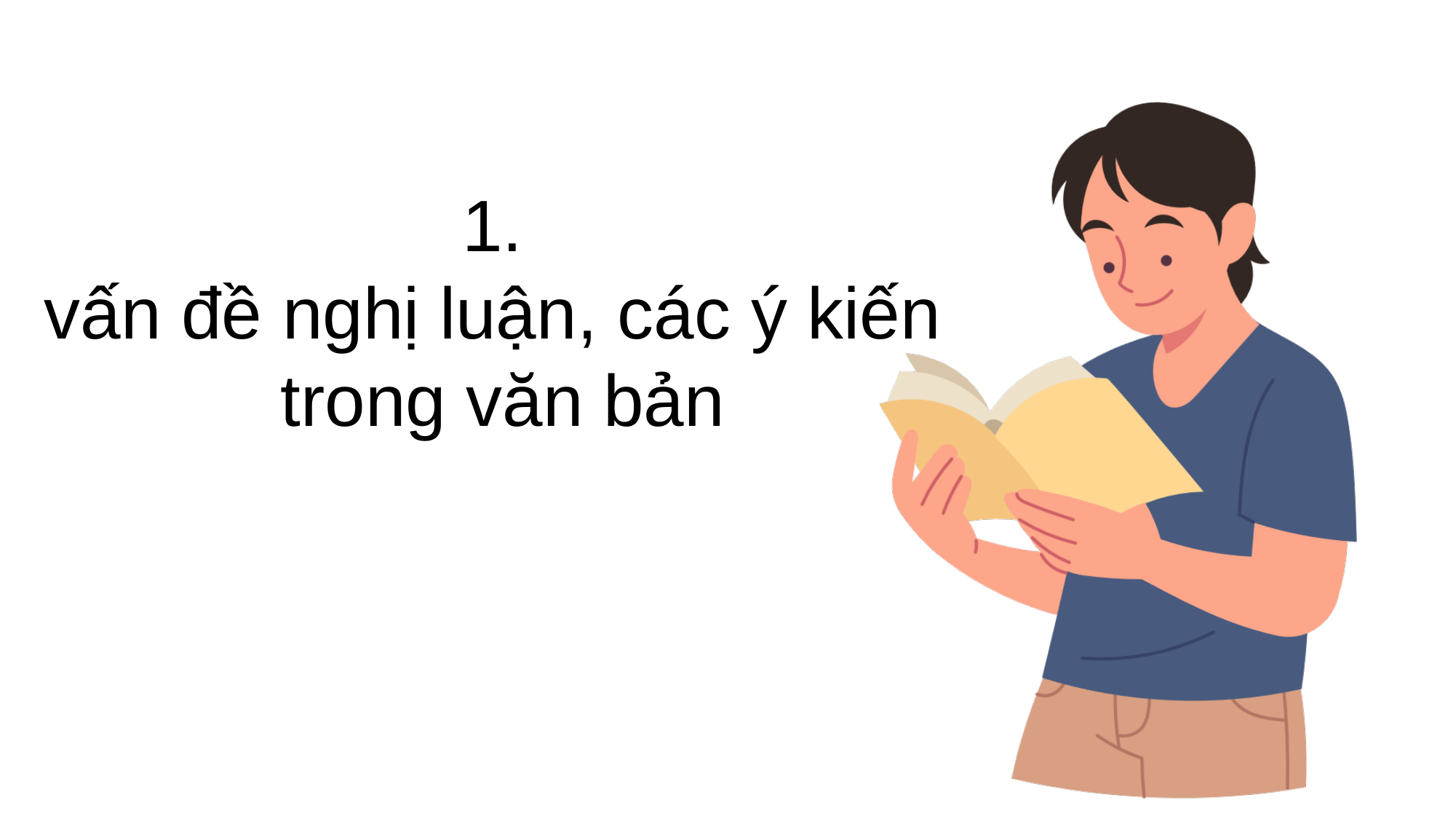

1.
vấn đề nghị luận, các ý kiến
trong văn bản